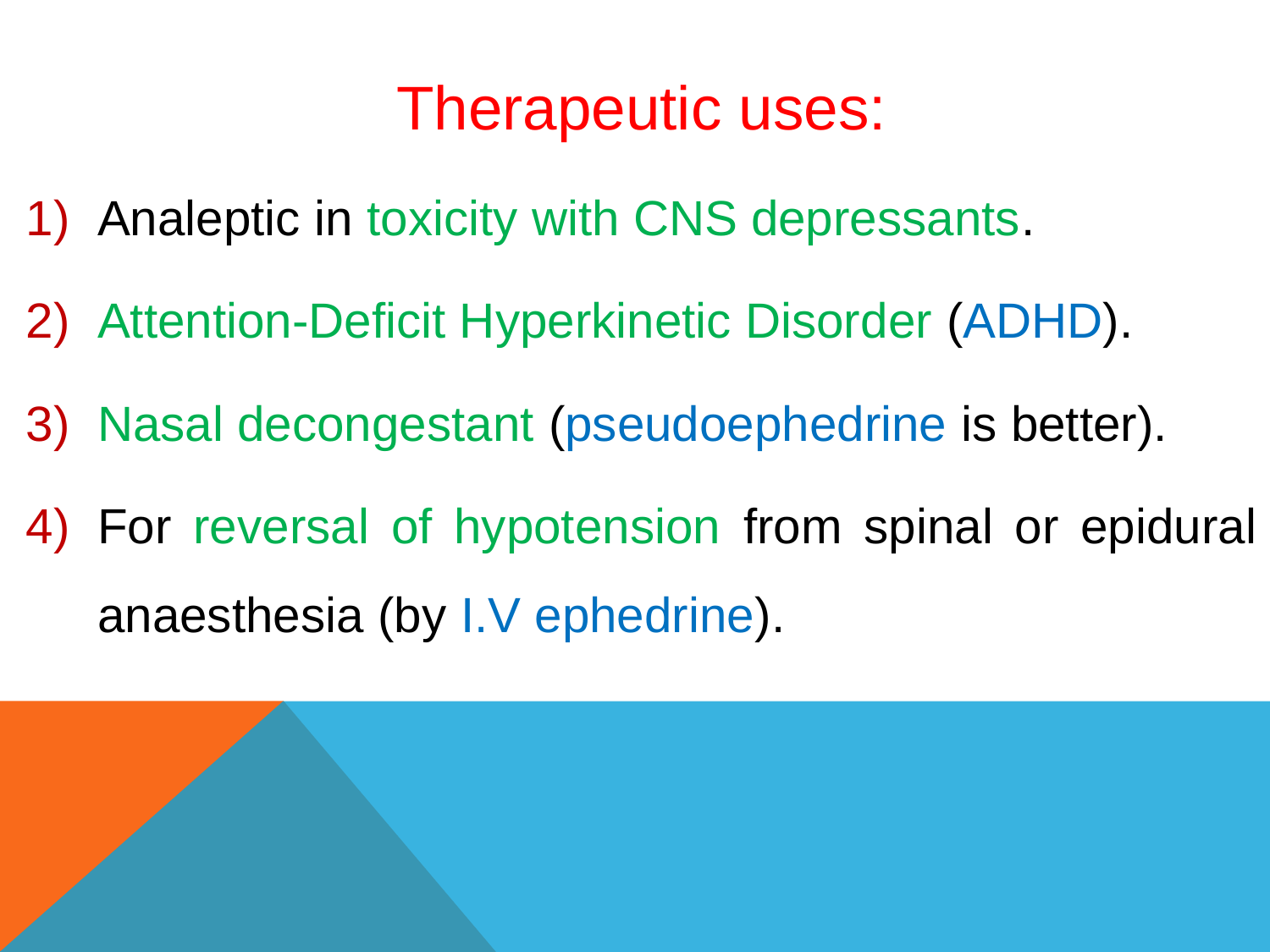

Therapeutic uses:
Analeptic in toxicity with CNS depressants.
Attention-Deficit Hyperkinetic Disorder (ADHD).
Nasal decongestant (pseudoephedrine is better).
For reversal of hypotension from spinal or epidural anaesthesia (by I.V ephedrine).